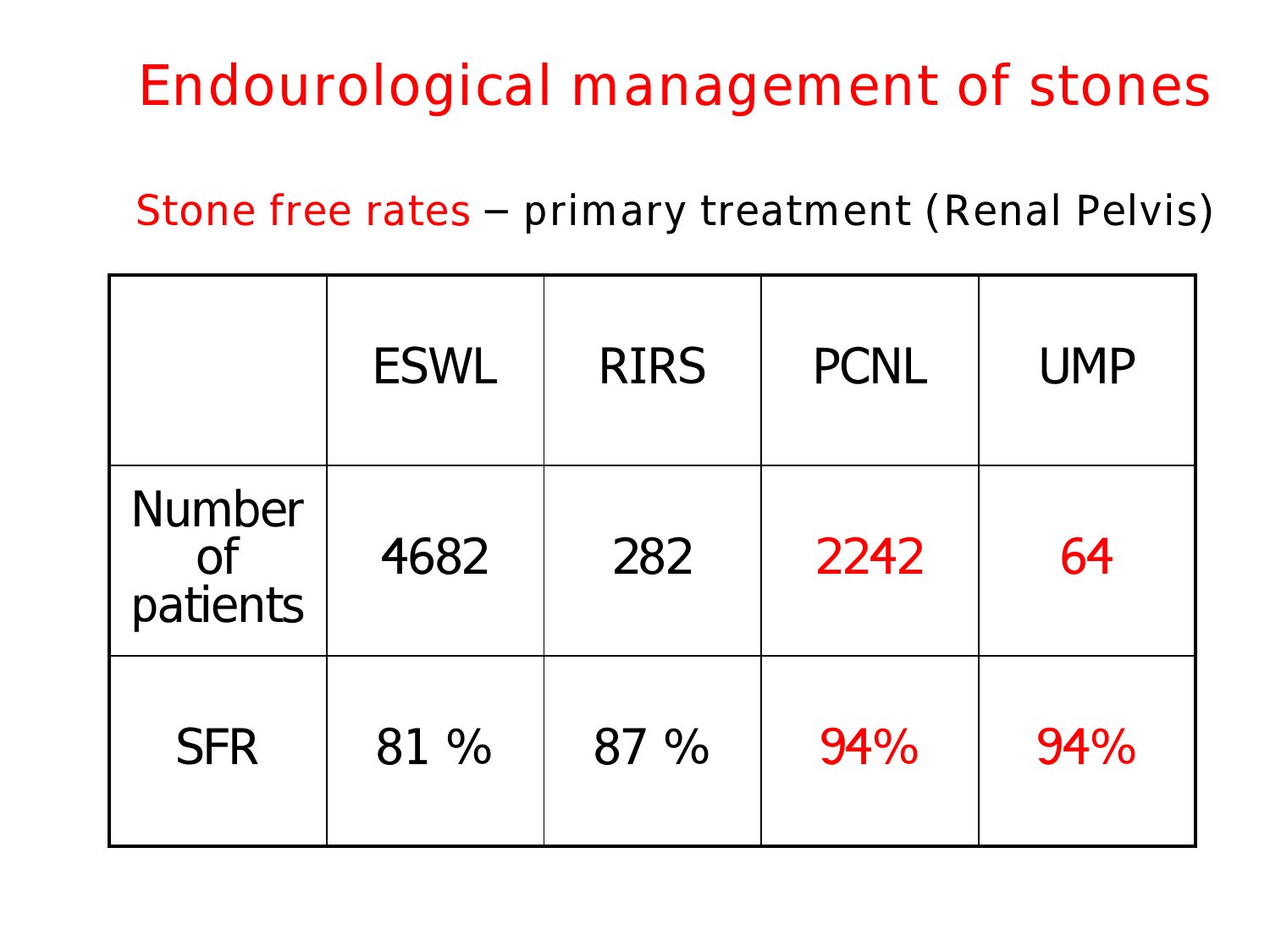

# Endourological management of stones Stone free rates – primary treatment (Renal Pelvis)
|  | ESWL | RIRS | PCNL | UMP |
| --- | --- | --- | --- | --- |
| Number of patients | 4682 | 282 | 2242 | 64 |
| SFR | 81 % | 87 % | 94% | 94% |
TÜAK- V. KARADENİZ SEMPOZYUMU                                   September 07, 2019     Trabzon/ TURKEY